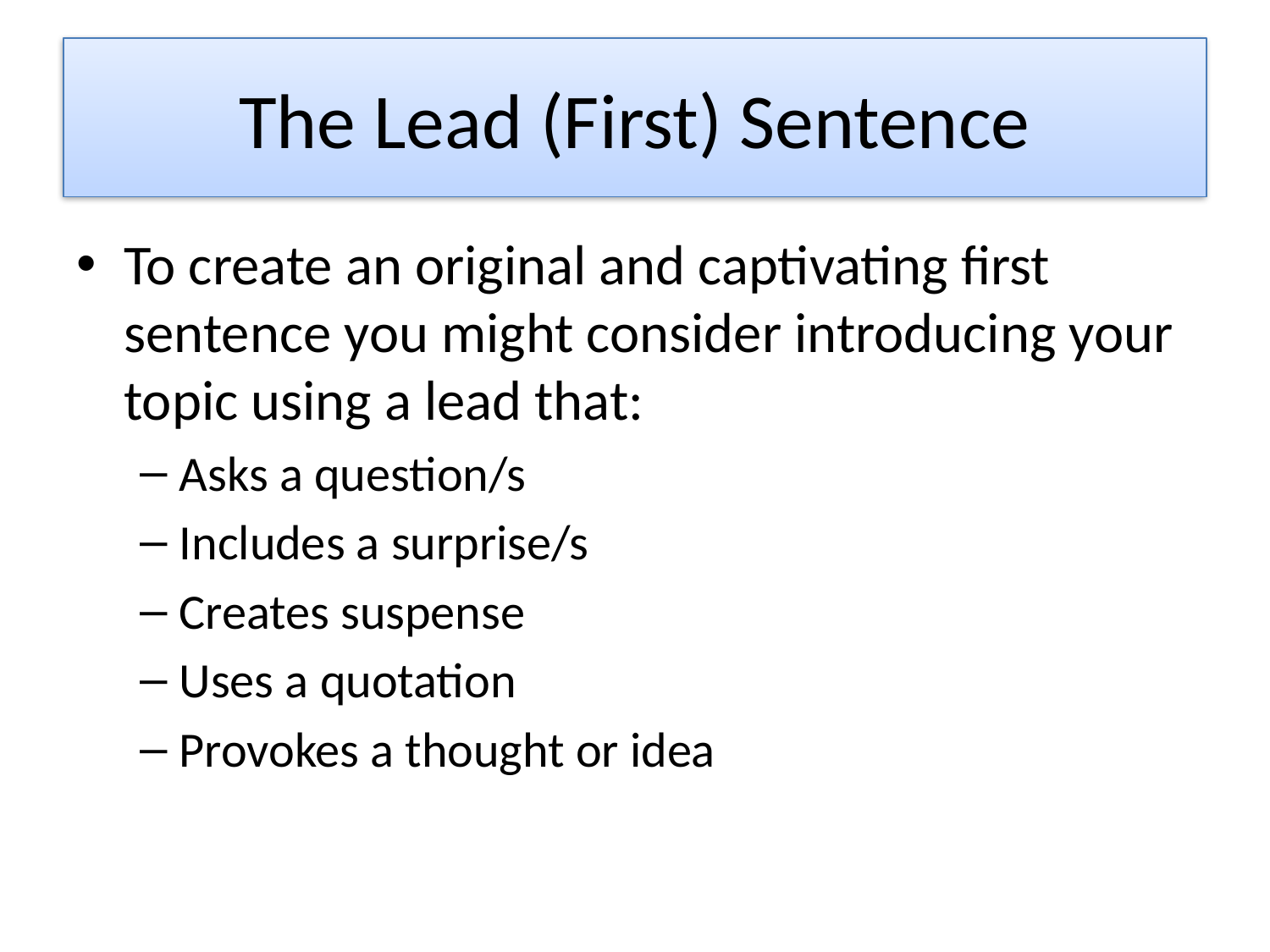

# The Lead (First) Sentence
To create an original and captivating first sentence you might consider introducing your topic using a lead that:
Asks a question/s
Includes a surprise/s
Creates suspense
Uses a quotation
Provokes a thought or idea